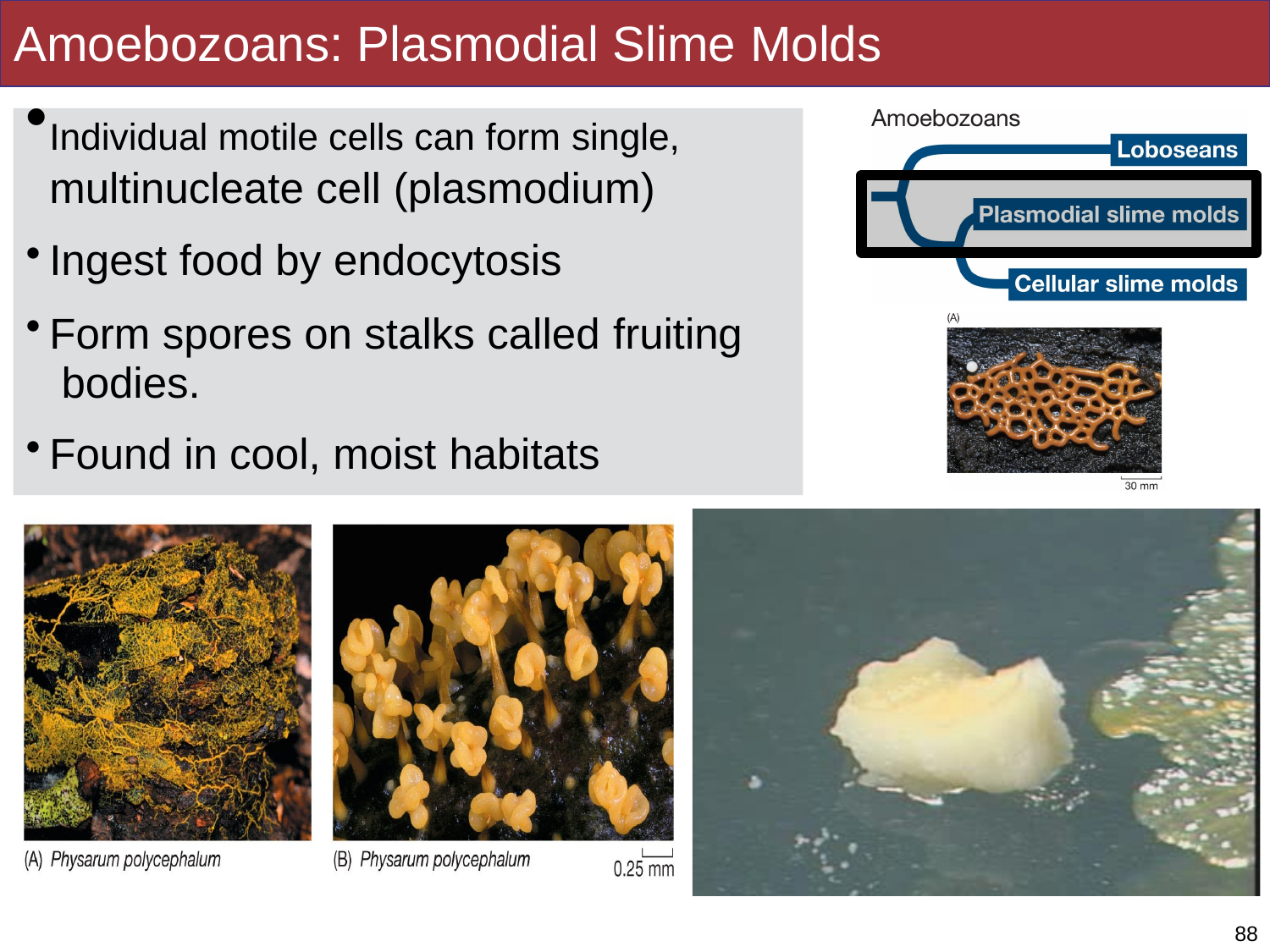

# Amoebozoans: Plasmodial Slime Molds

Individual motile cells can form single,  multinucleate cell (plasmodium)
Ingest food by endocytosis
Form spores on stalks called fruiting  bodies.
Found in cool, moist habitats

88